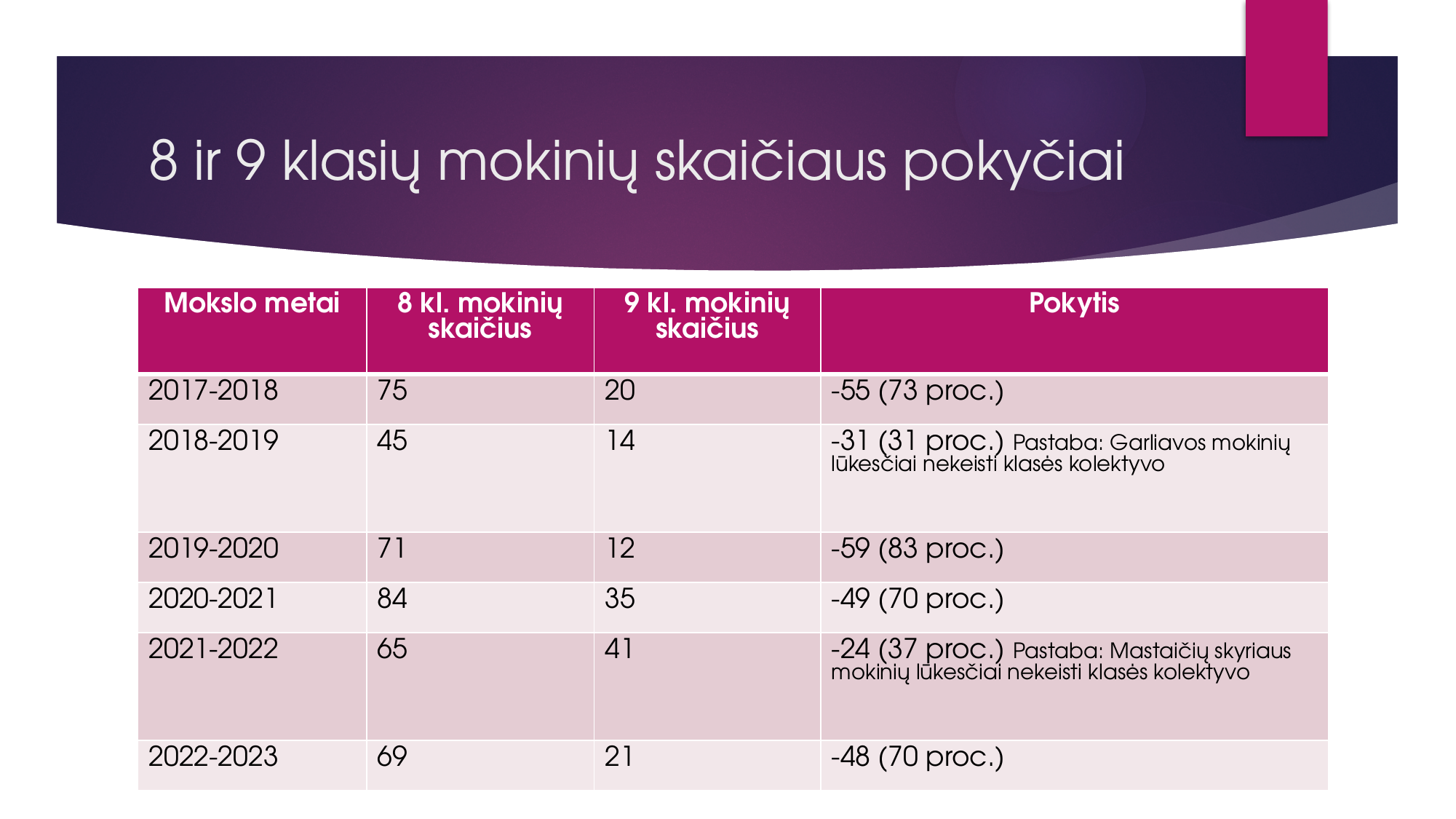

# 8 ir 9 klasių mokinių skaičiaus pokyčiai
| Mokslo metai | 8 kl. mokinių skaičius | 9 kl. mokinių skaičius | Pokytis |
| --- | --- | --- | --- |
| 2017-2018 | 75 | 20 | -55 (73 proc.) |
| 2018-2019 | 45 | 14 | -31 (31 proc.) Pastaba: Garliavos mokinių lūkesčiai nekeisti klasės kolektyvo |
| 2019-2020 | 71 | 12 | -59 (83 proc.) |
| 2020-2021 | 84 | 35 | -49 (70 proc.) |
| 2021-2022 | 65 | 41 | -24 (37 proc.) Pastaba: Mastaičių skyriaus mokinių lūkesčiai nekeisti klasės kolektyvo |
| 2022-2023 | 69 | 21 | -48 (70 proc.) |